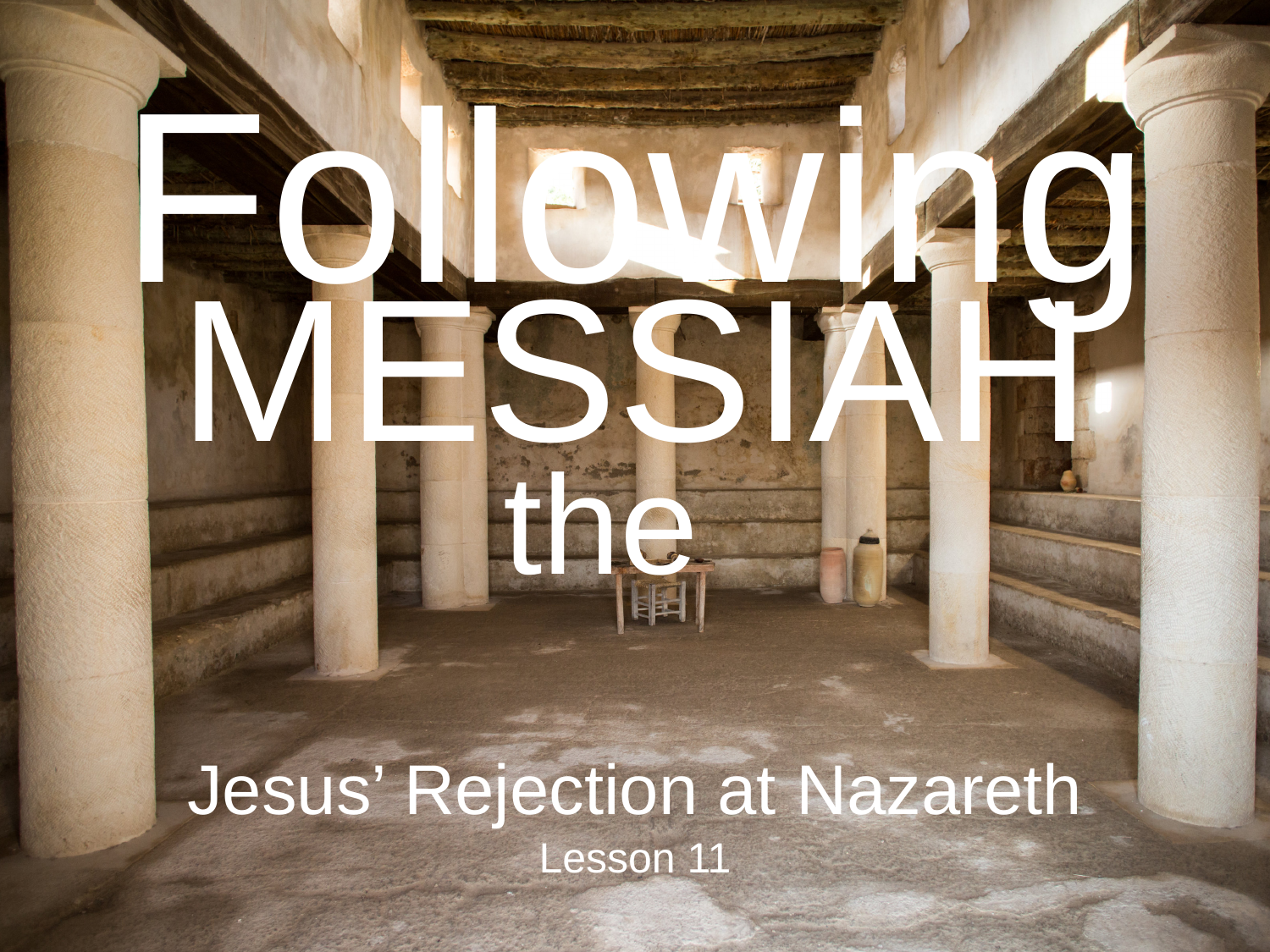

Following the
Messiah
Jesus’ Rejection at Nazareth
Lesson 11